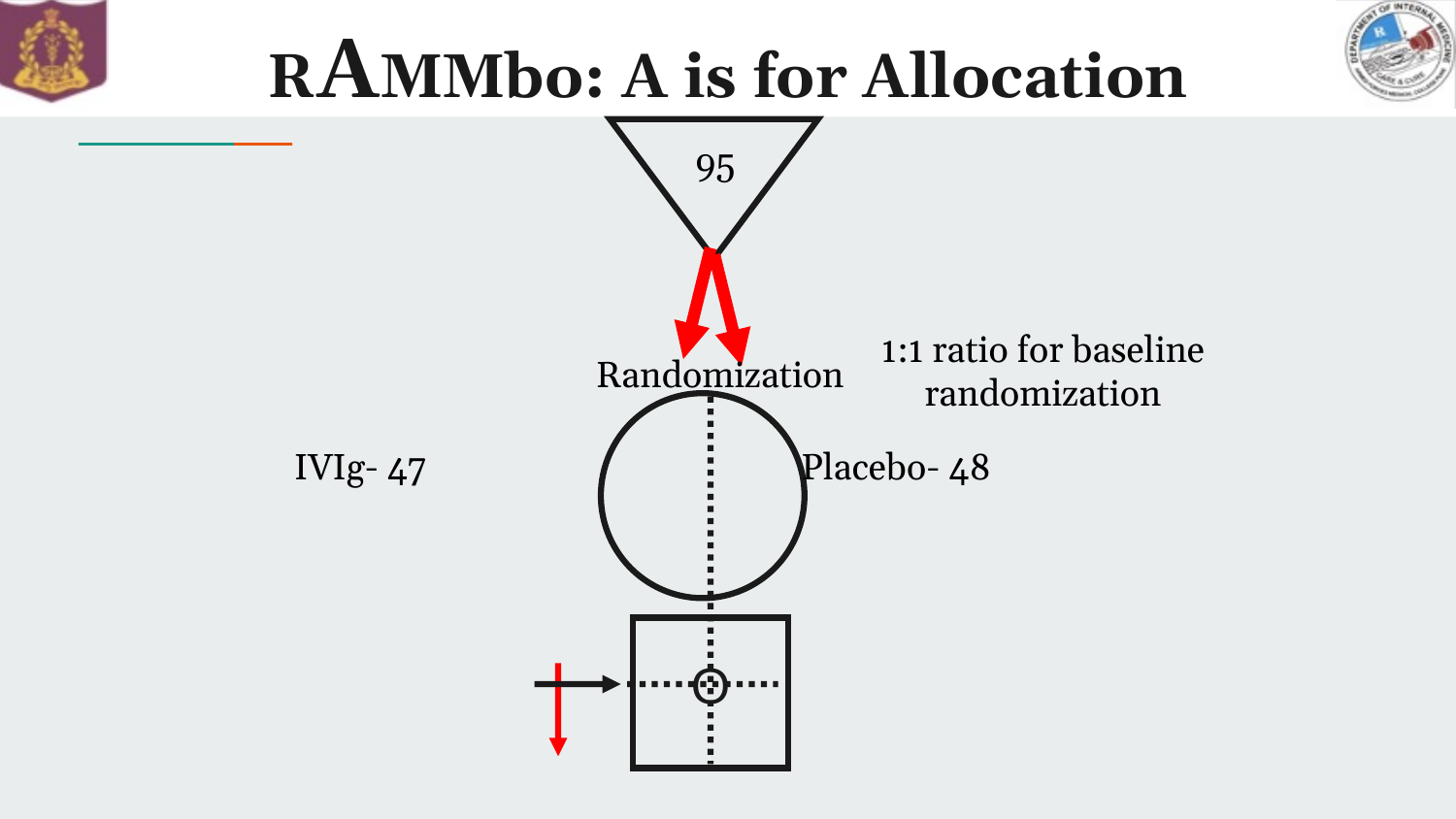

# RAMMbo: A is for Allocation

95

1:1 ratio for baseline randomization
Randomization

IVIg- 47                                           Placebo- 48

O